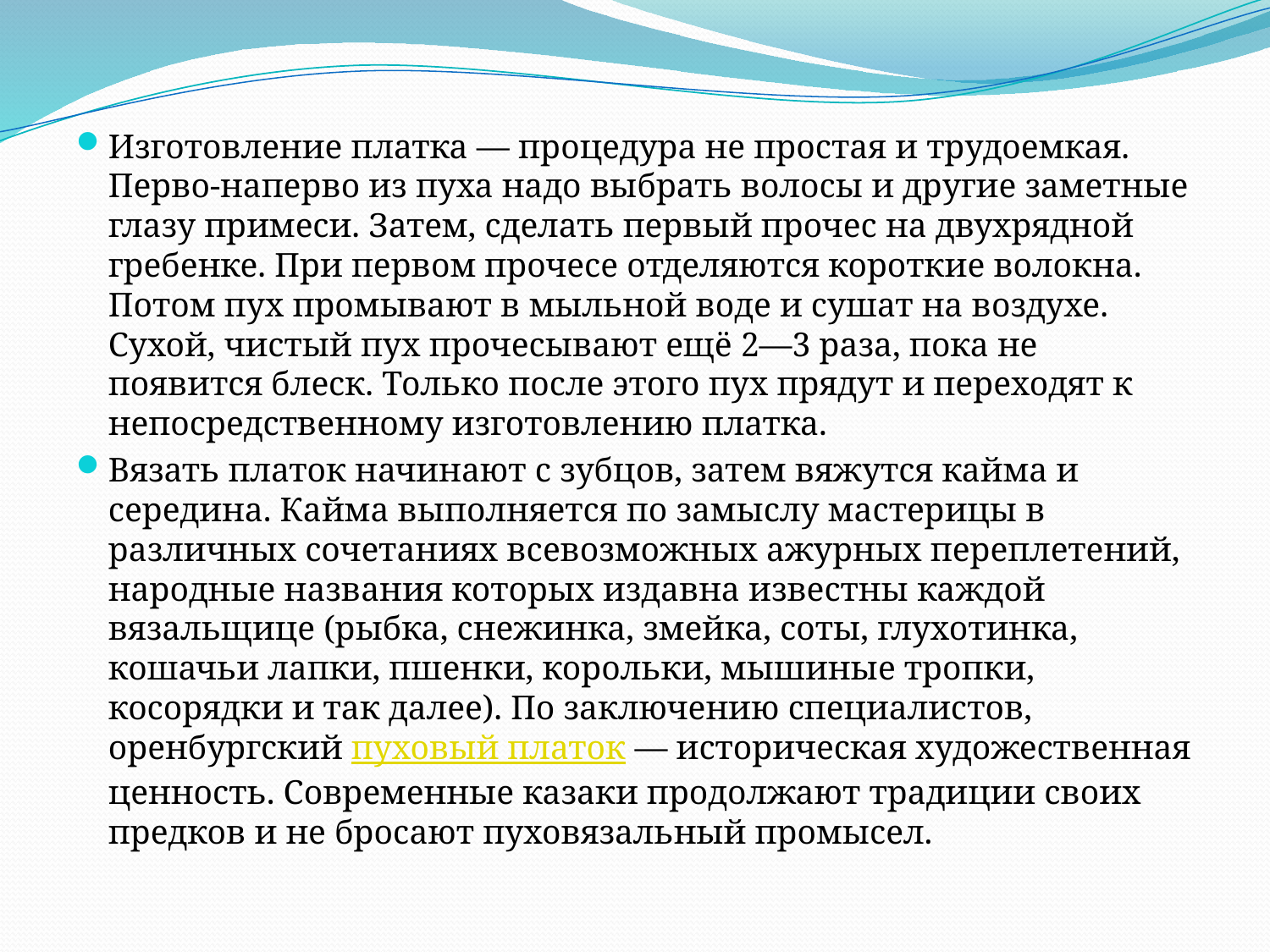

#
Изготовление платка — процедура не простая и трудоемкая. Перво-наперво из пуха надо выбрать волосы и другие заметные глазу примеси. Затем, сделать первый прочес на двухрядной гребенке. При первом прочесе отделяются короткие волокна. Потом пух промывают в мыльной воде и сушат на воздухе. Сухой, чистый пух прочесывают ещё 2—3 раза, пока не появится блеск. Только после этого пух прядут и переходят к непосредственному изготовлению платка.
Вязать платок начинают с зубцов, затем вяжутся кайма и середина. Кайма выполняется по замыслу мастерицы в различных сочетаниях всевозможных ажурных переплетений, народные названия которых издавна известны каждой вязальщице (рыбка, снежинка, змейка, соты, глухотинка, кошачьи лапки, пшенки, корольки, мышиные тропки, косорядки и так далее). По заключению специалистов, оренбургский пуховый платок — историческая художественная ценность. Современные казаки продолжают традиции своих предков и не бросают пуховязальный промысел.